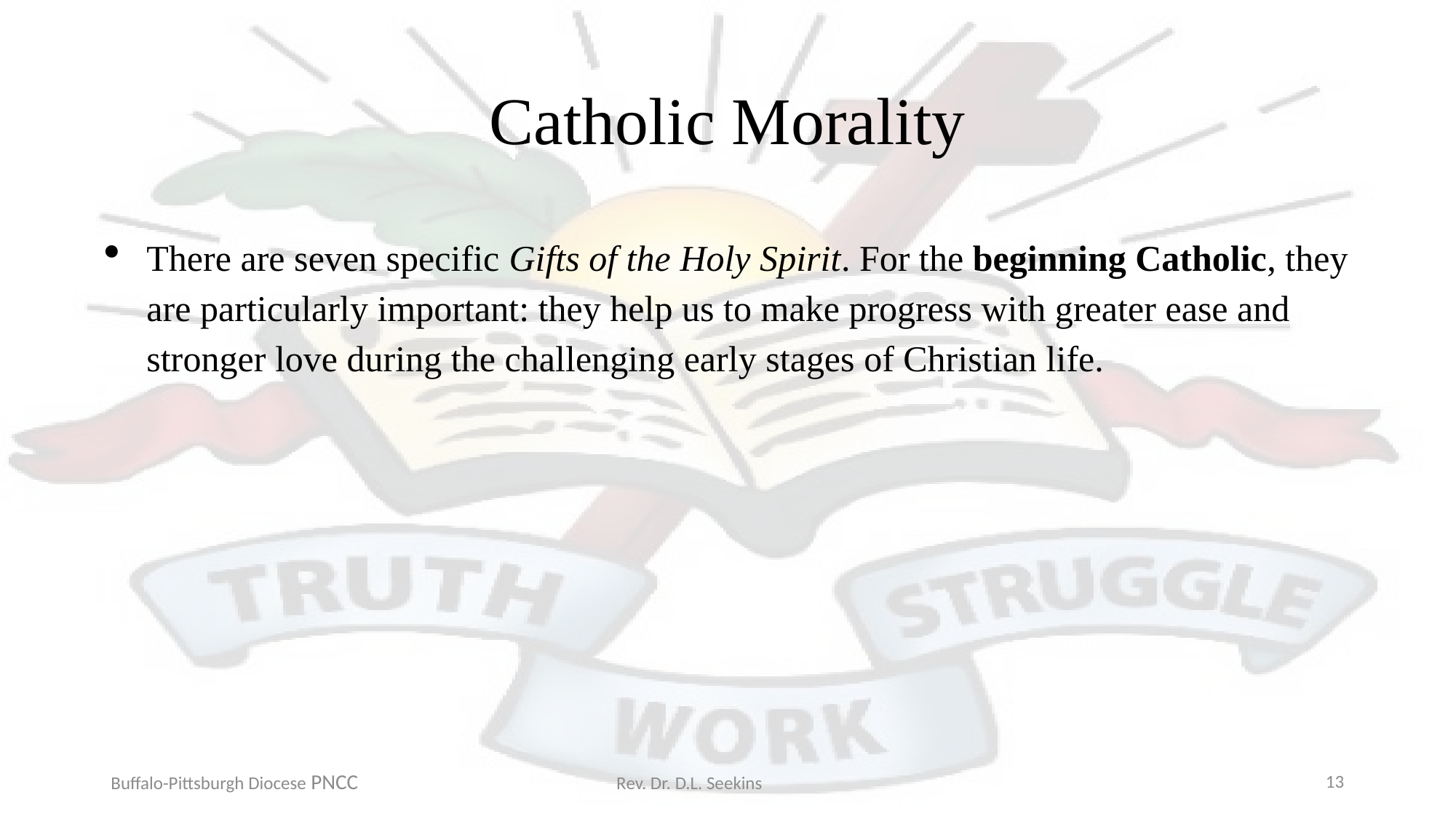

# Catholic Morality
There are seven specific Gifts of the Holy Spirit. For the beginning Catholic, they are particularly important: they help us to make progress with greater ease and stronger love during the challenging early stages of Christian life.
Buffalo-Pittsburgh Diocese PNCC                                                              Rev. Dr. D.L. Seekins
13